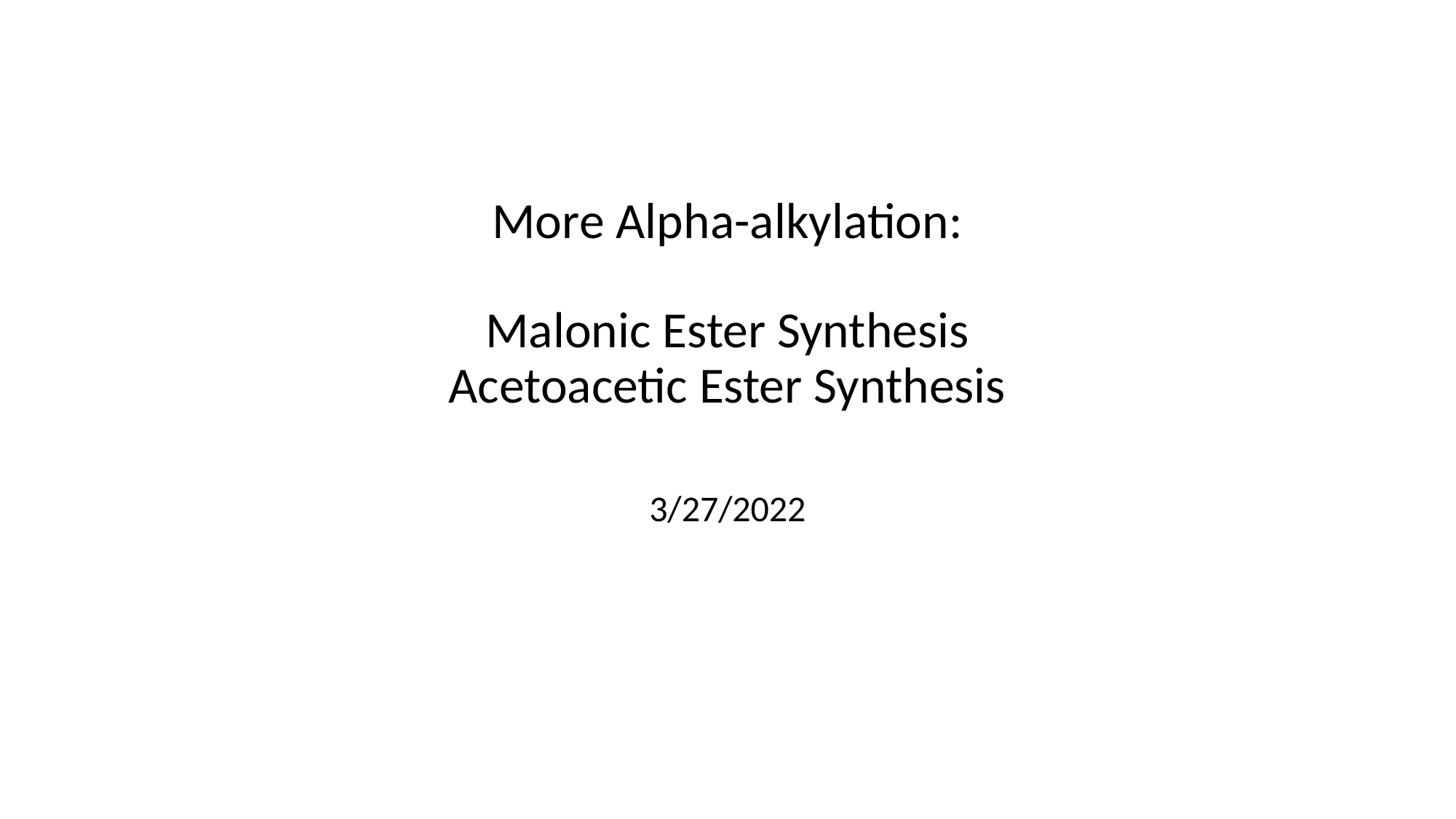

# More Alpha-alkylation: Malonic Ester Synthesis Acetoacetic Ester Synthesis
3/27/2022